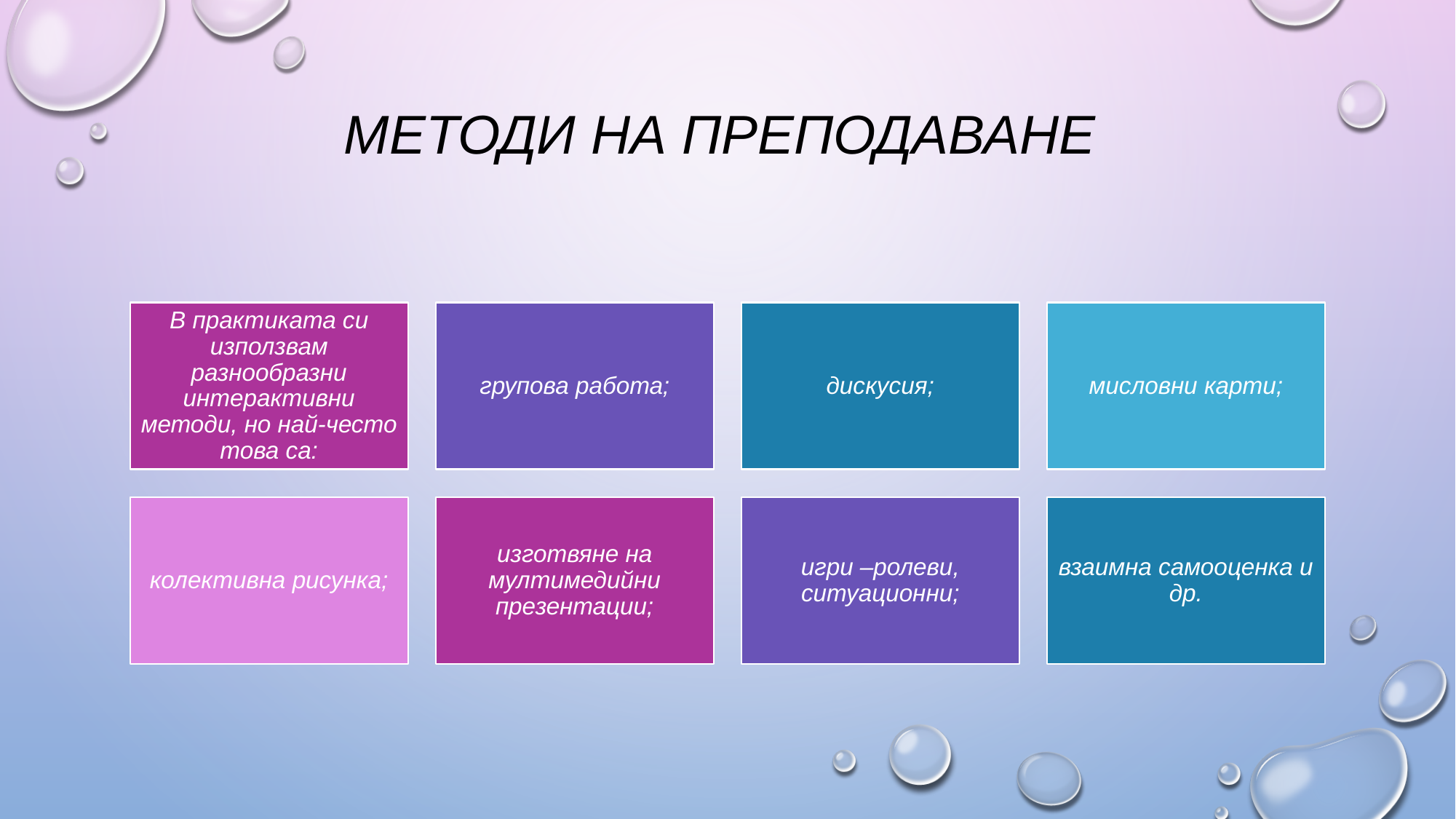

# Методи на преподаване
В практиката си използвам разнообразни интерактивни методи, но най-често това са:
групова работа;
дискусия;
мисловни карти;
колективна рисунка;
изготвяне на мултимедийни презентации;
игри –ролеви, ситуационни;
взаимна самооценка и др.